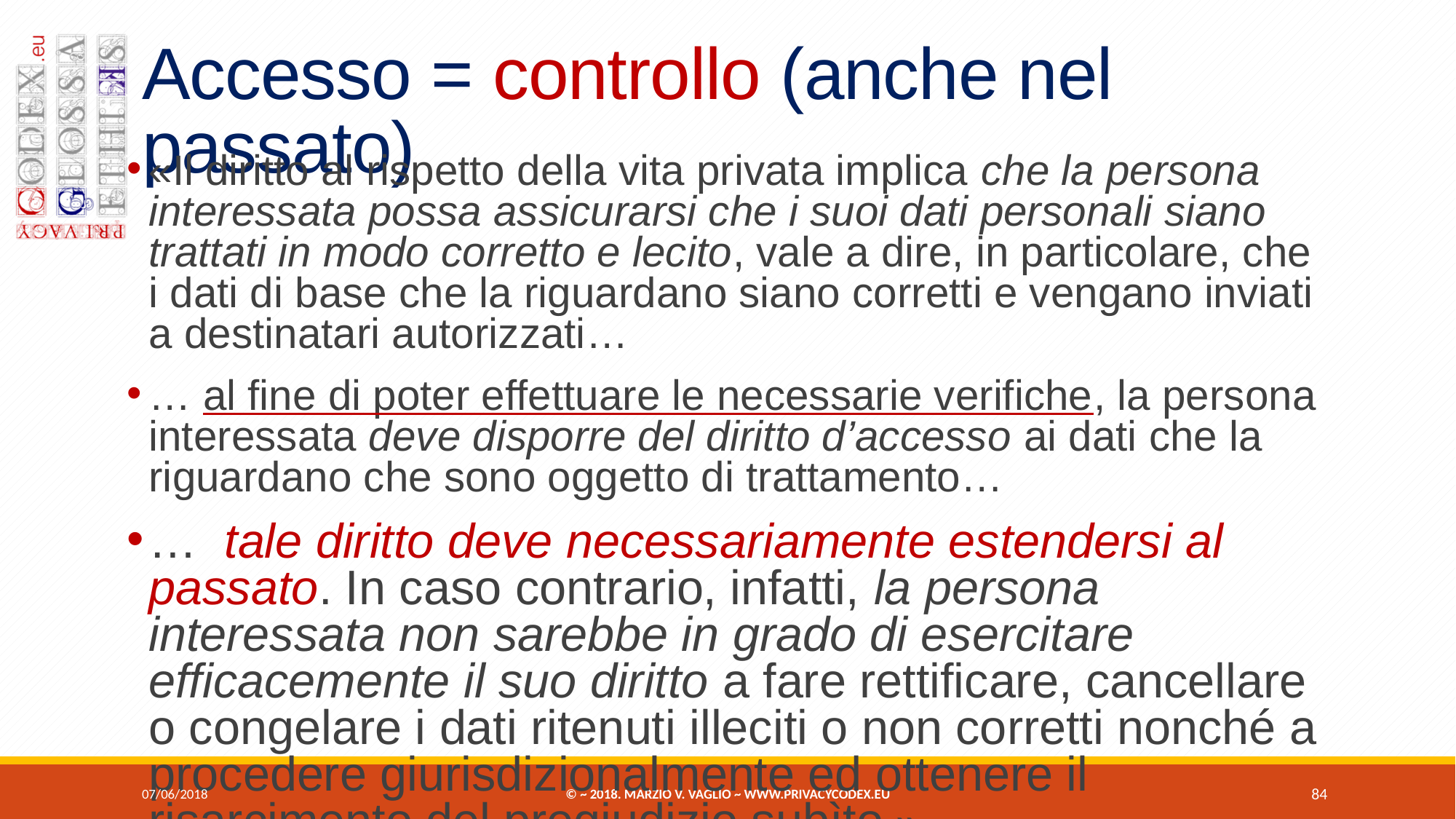

# Accesso = controllo (anche nel passato)
«Il diritto al rispetto della vita privata implica che la persona interessata possa assicurarsi che i suoi dati personali siano trattati in modo corretto e lecito, vale a dire, in particolare, che i dati di base che la riguardano siano corretti e vengano inviati a destinatari autorizzati…
… al fine di poter effettuare le necessarie verifiche, la persona interessata deve disporre del diritto d’accesso ai dati che la riguardano che sono oggetto di trattamento…
…  tale diritto deve necessariamente estendersi al passato. In caso contrario, infatti, la persona interessata non sarebbe in grado di esercitare efficacemente il suo diritto a fare rettificare, cancellare o congelare i dati ritenuti illeciti o non corretti nonché a procedere giurisdizionalmente ed ottenere il risarcimento del pregiudizio subìto.».
07/06/2018
© ~ 2018. Marzio V. Vaglio ~ www.privacycodex.eu
84